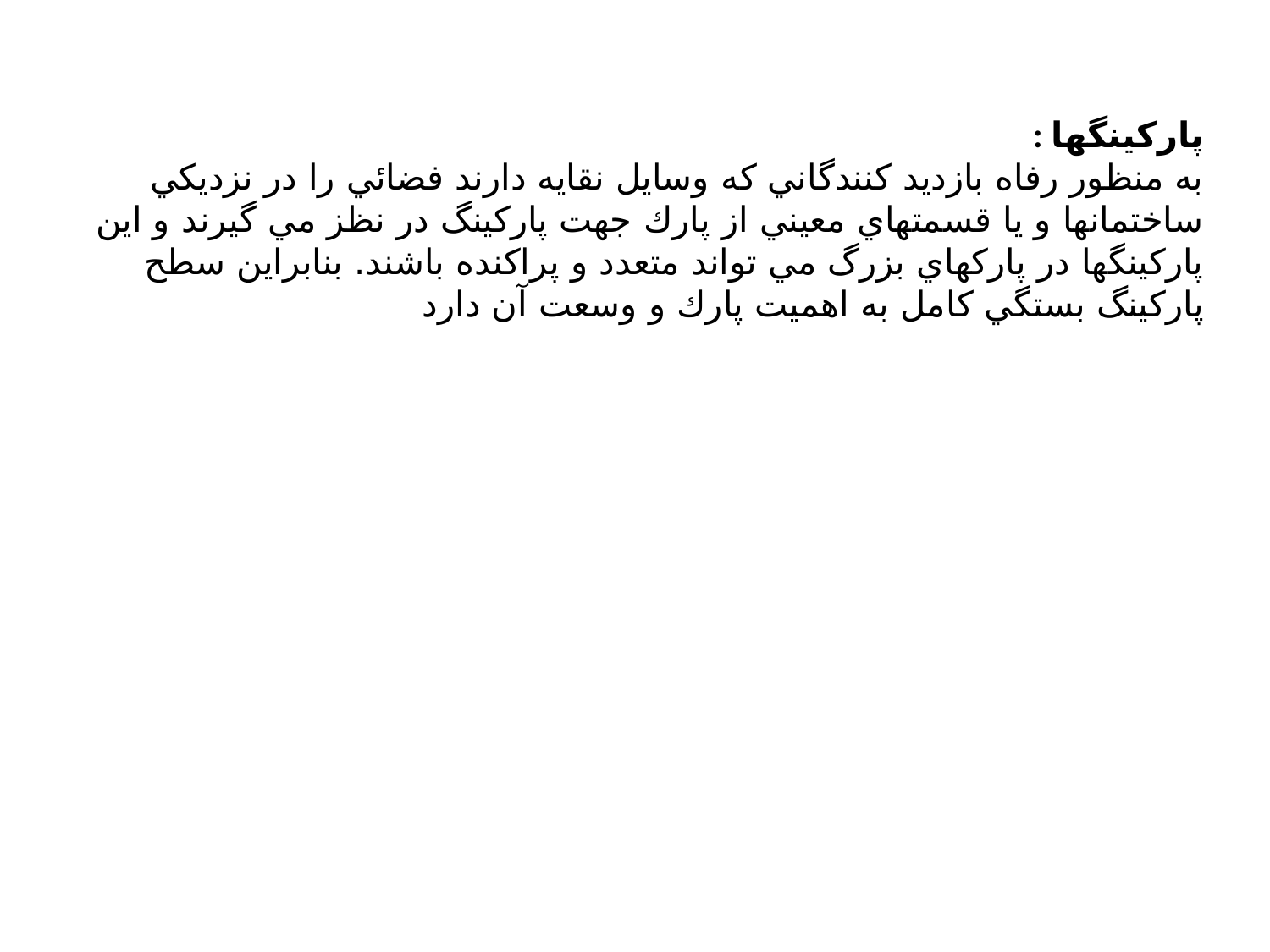

: پاركينگها
به منظور رفاه بازديد كنندگاني كه وسايل نقايه دارند فضائي را در نزديكي ساختمانها و يا قسمتهاي معيني از پارك جهت پاركينگ در نظز مي گيرند و اين پاركينگها در پاركهاي بزرگ مي تواند متعدد و پراكنده باشند. بنابراين سطح پاركينگ بستگي كامل به اهميت پارك و وسعت آن دارد